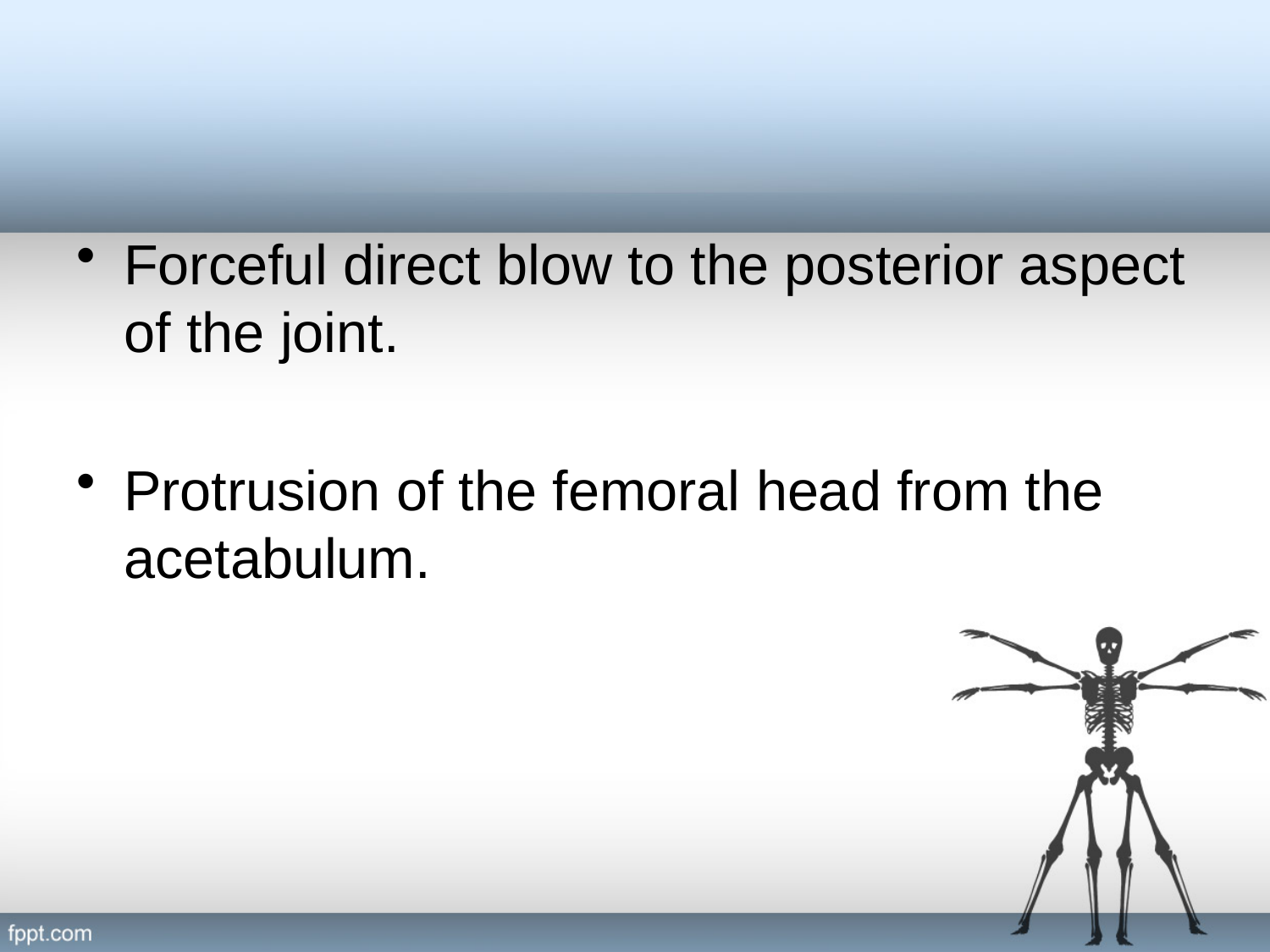

#
Forceful direct blow to the posterior aspect of the joint.

Protrusion of the femoral head from the acetabulum.